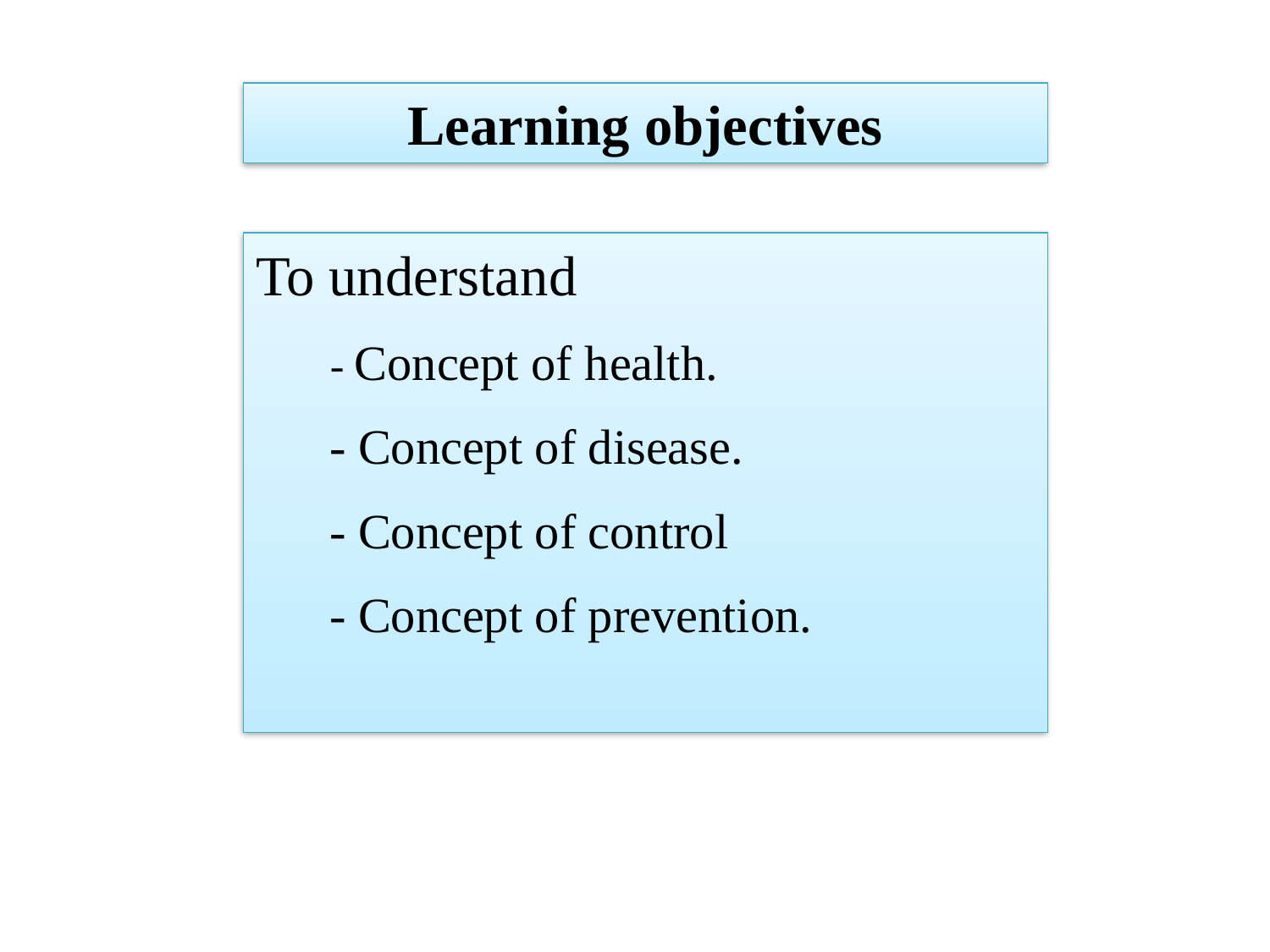

Learning objectives
To understand
       - Concept of health.
      - Concept of disease.
      - Concept of control
      - Concept of prevention.